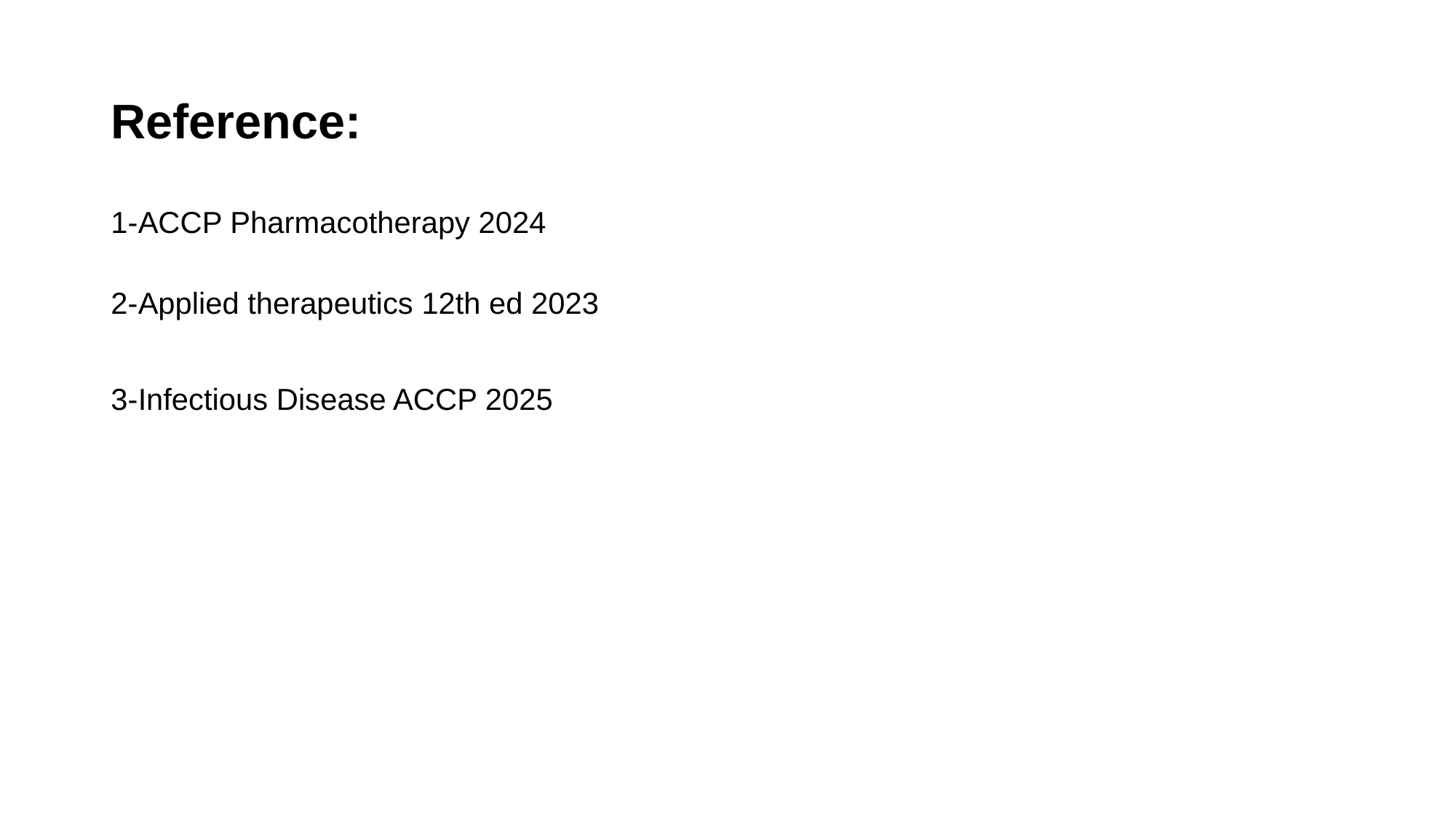

# Reference:
1-ACCP Pharmacotherapy 2024
2-Applied therapeutics 12th ed 2023

3-Infectious Disease ACCP 2025